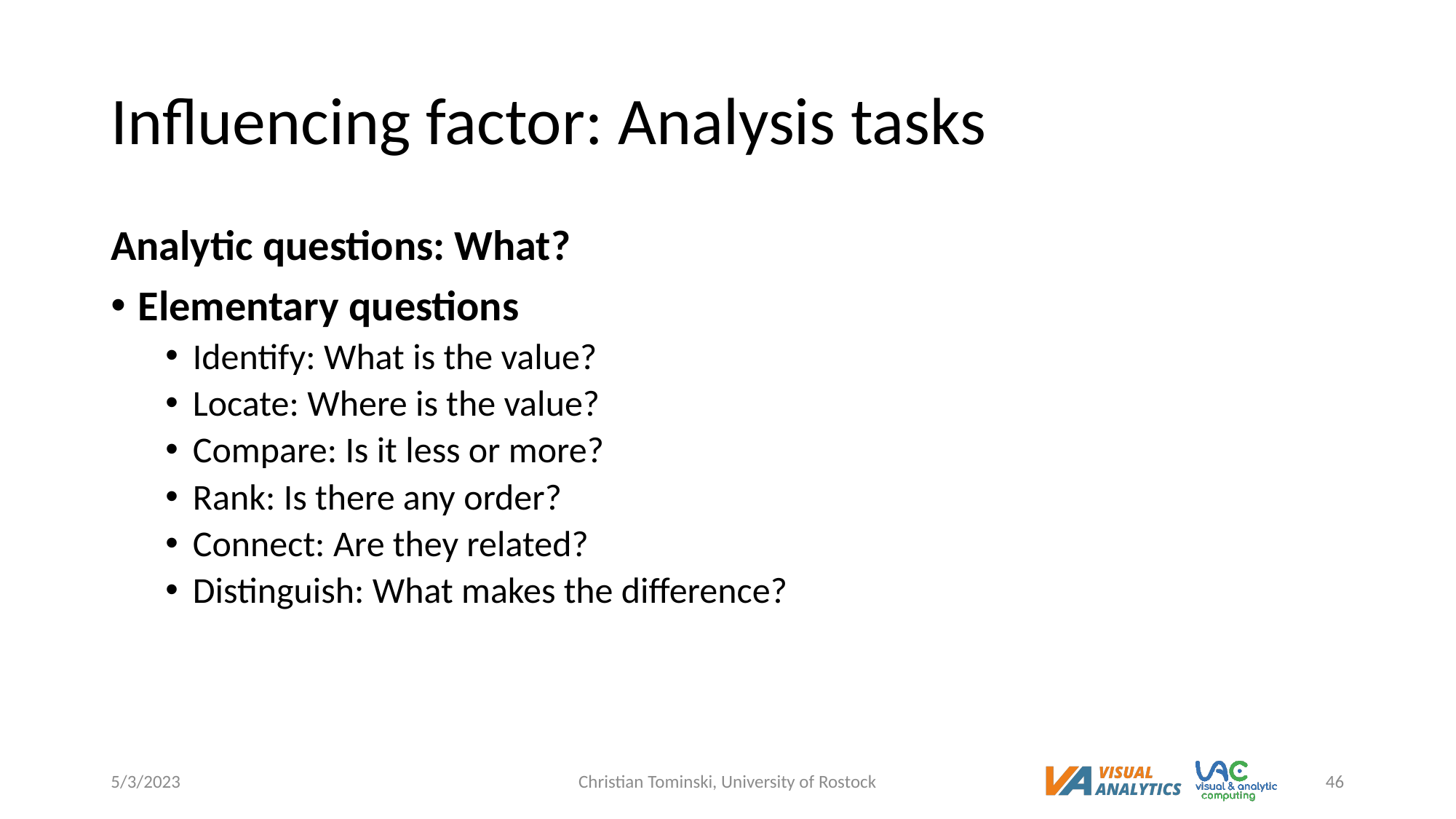

# Influencing factor: Analysis tasks
Analytic questions: What?
Elementary questions
Identify: What is the value?
Locate: Where is the value?
Compare: Is it less or more?
Rank: Is there any order?
Connect: Are they related?
Distinguish: What makes the difference?
5/3/2023
Christian Tominski, University of Rostock
46